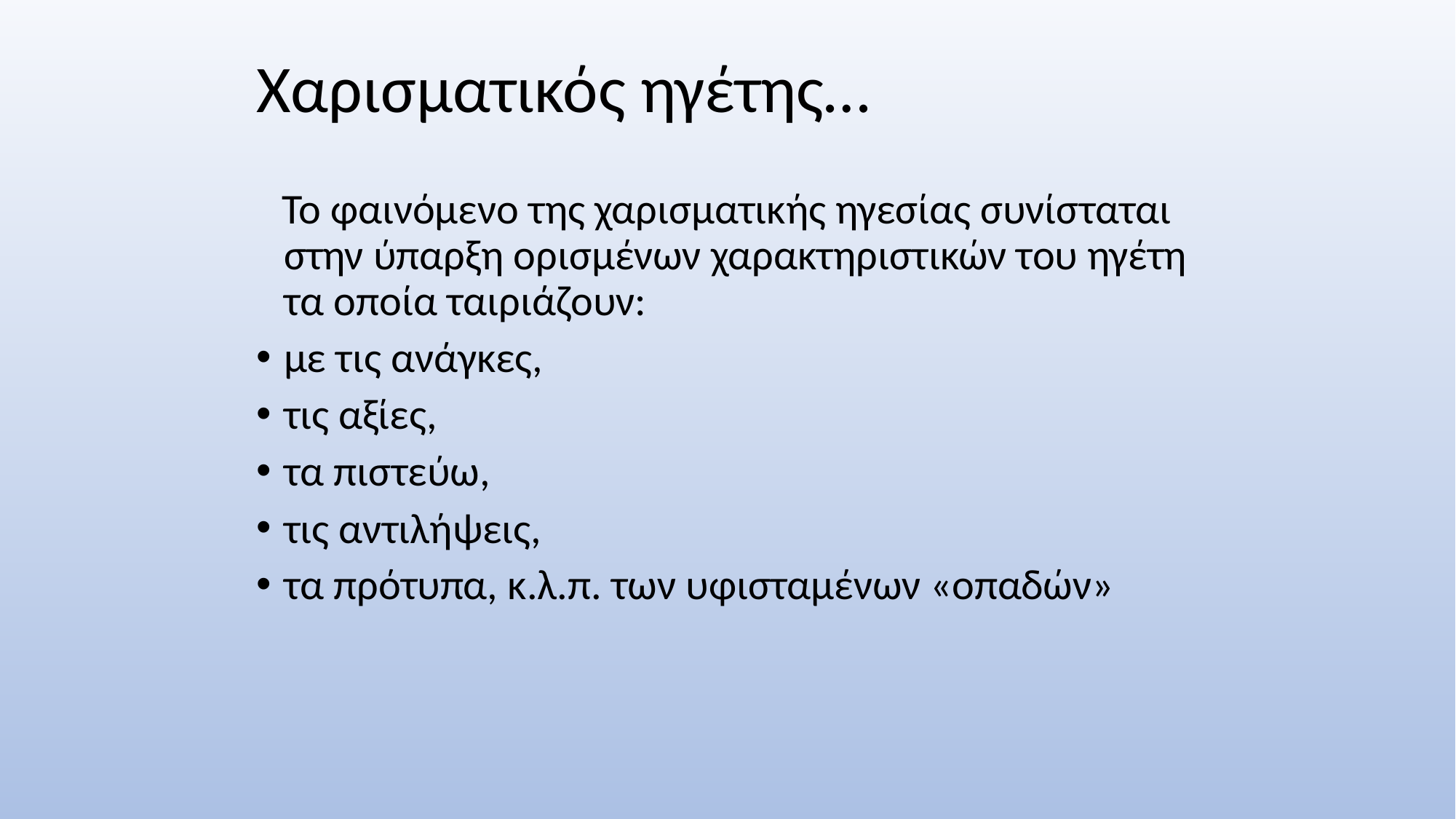

Χαρισματικός ηγέτης…
  Το φαινόμενο της χαρισματικής ηγεσίας συνίσταται στην ύπαρξη ορισμένων χαρακτηριστικών του ηγέτη τα οποία ταιριάζουν:
με τις ανάγκες,
τις αξίες,
τα πιστεύω,
τις αντιλήψεις,
τα πρότυπα, κ.λ.π. των υφισταμένων «οπαδών»